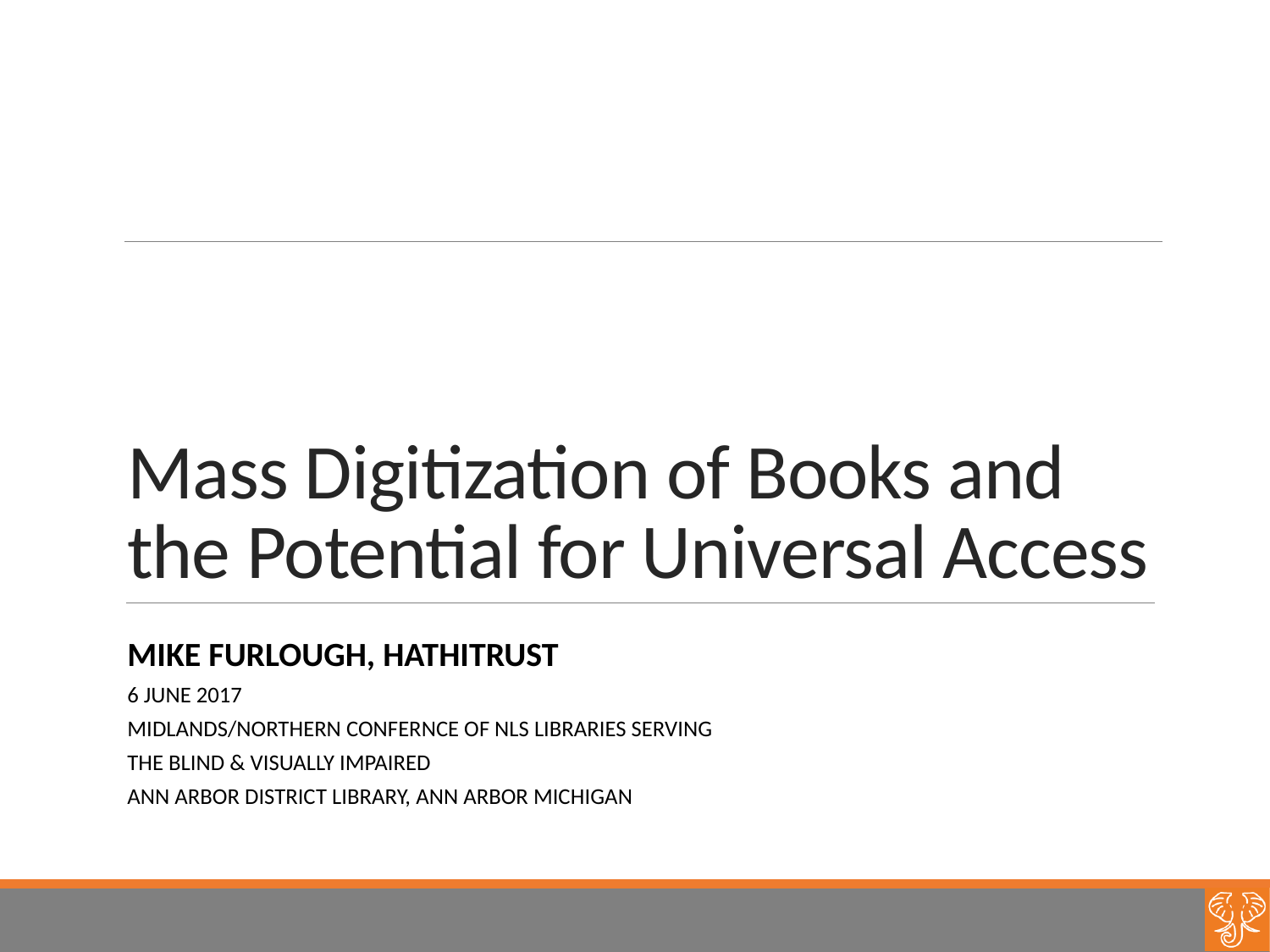

# Mass Digitization of Books and the Potential for Universal Access
Mike Furlough, HathiTrust
6 JUNE 2017
MIDLANDS/NORTHERN CONFERNCE OF NLS LIBRARIES SERVING
THE BLIND & VISUALLY IMPAIRED
ANN ARBOR DISTRICT LIBRARY, ANN ARBOR MICHIGAN